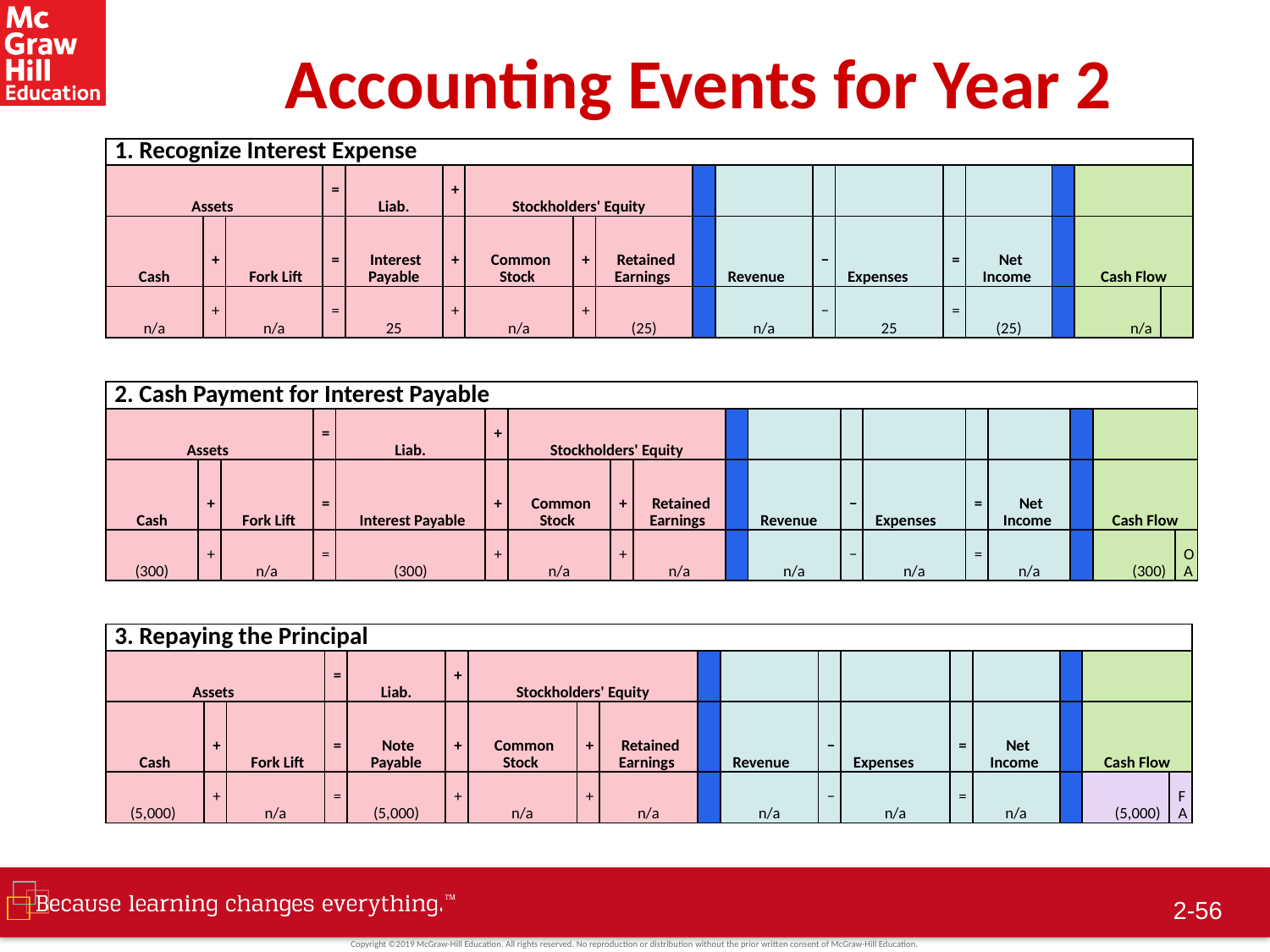

# Accounting Events for Year 2
| 1. Recognize Interest Expense |  |  |  |  |  |  |  |  |  |  |  |  |  |  |  |  |  |
| --- | --- | --- | --- | --- | --- | --- | --- | --- | --- | --- | --- | --- | --- | --- | --- | --- | --- |
| Assets |  |  | = | Liab. | + | Stockholders' Equity |  |  |  |  |  |  |  |  |  |  |  |
| Cash | + | Fork Lift | = | Interest Payable | + | Common Stock | + | Retained Earnings |  | Revenue | − | Expenses | = | Net Income |  | Cash Flow |  |
| n/a | + | n/a | = | 25 | + | n/a | + | (25) |  | n/a | − | 25 | = | (25) |  | n/a |  |
| 2. Cash Payment for Interest Payable |  |  |  |  |  |  |  |  |  |  |  |  |  |  |  |  |  |
| --- | --- | --- | --- | --- | --- | --- | --- | --- | --- | --- | --- | --- | --- | --- | --- | --- | --- |
| Assets |  |  | = | Liab. | + | Stockholders' Equity |  |  |  |  |  |  |  |  |  |  |  |
| Cash | + | Fork Lift | = | Interest Payable | + | Common Stock | + | Retained Earnings |  | Revenue | − | Expenses | = | Net Income |  | Cash Flow |  |
| (300) | + | n/a | = | (300) | + | n/a | + | n/a |  | n/a | − | n/a | = | n/a |  | (300) | OA |
| 3. Repaying the Principal |  |  |  |  |  |  |  |  |  |  |  |  |  |  |  |  |  |
| --- | --- | --- | --- | --- | --- | --- | --- | --- | --- | --- | --- | --- | --- | --- | --- | --- | --- |
| Assets |  |  | = | Liab. | + | Stockholders' Equity |  |  |  |  |  |  |  |  |  |  |  |
| Cash | + | Fork Lift | = | Note Payable | + | Common Stock | + | Retained Earnings |  | Revenue | − | Expenses | = | Net Income |  | Cash Flow |  |
| (5,000) | + | n/a | = | (5,000) | + | n/a | + | n/a |  | n/a | − | n/a | = | n/a |  | (5,000) | FA |

 2-56